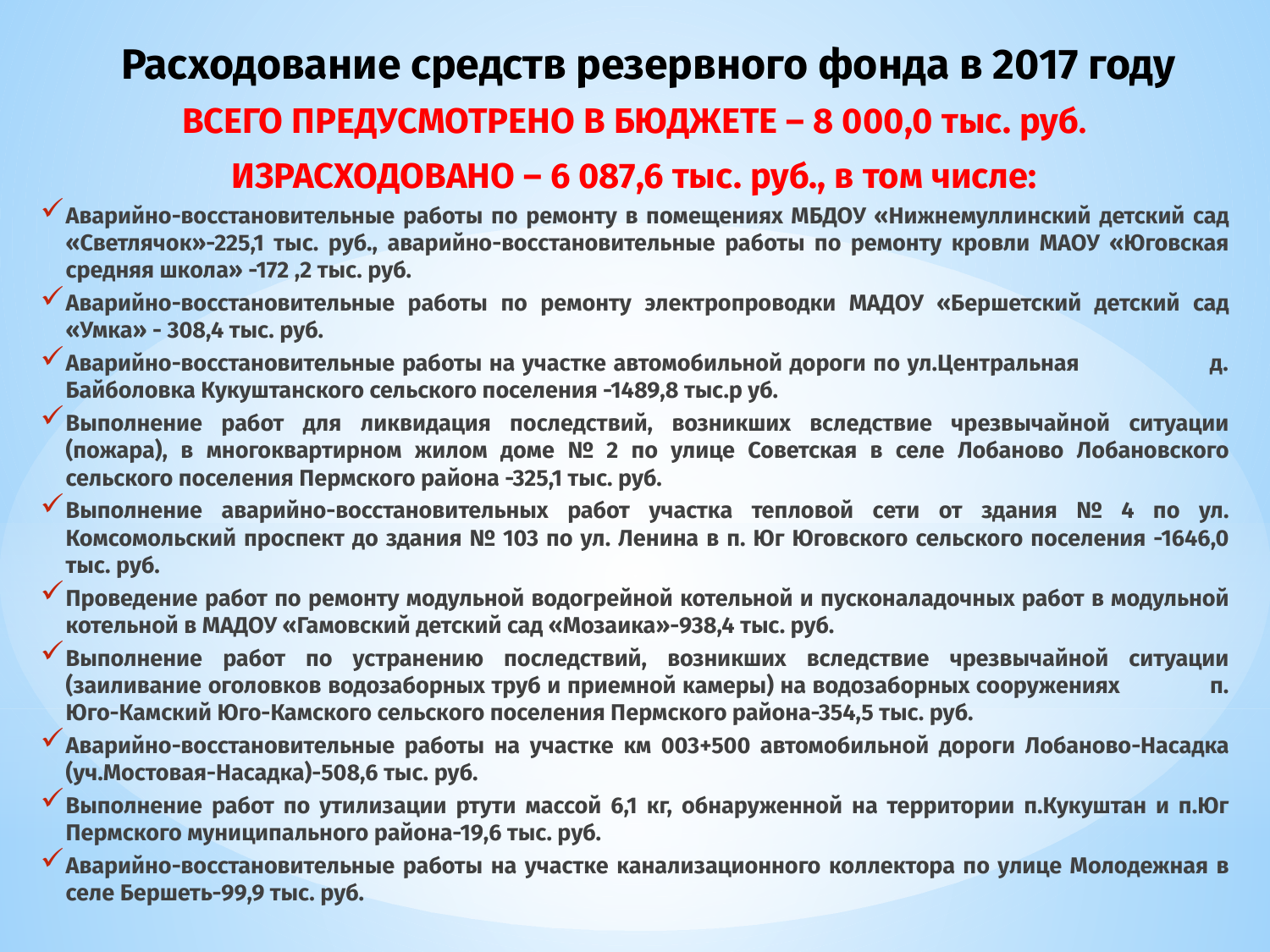

# Расходование средств резервного фонда в 2017 году

ВСЕГО ПРЕДУСМОТРЕНО В БЮДЖЕТЕ – 8 000,0 тыс. руб.
ИЗРАСХОДОВАНО – 6 087,6 тыс. руб., в том числе:
Аварийно-восстановительные работы по ремонту в помещениях МБДОУ «Нижнемуллинский детский сад «Светлячок»-225,1 тыс. руб., аварийно-восстановительные работы по ремонту кровли МАОУ «Юговская средняя школа» -172 ,2 тыс. руб.
Аварийно-восстановительные работы по ремонту электропроводки МАДОУ «Бершетский детский сад «Умка» - 308,4 тыс. руб.
Аварийно-восстановительные работы на участке автомобильной дороги по ул.Центральная                  д. Байболовка Кукуштанского сельского поселения -1489,8 тыс.р уб.
Выполнение работ для ликвидация последствий, возникших вследствие чрезвычайной ситуации (пожара), в многоквартирном жилом доме № 2 по улице Советская в селе Лобаново Лобановского сельского поселения Пермского района -325,1 тыс. руб.
Выполнение аварийно-восстановительных работ участка тепловой сети от здания № 4 по ул. Комсомольский проспект до здания № 103 по ул. Ленина в п. Юг Юговского сельского поселения -1646,0 тыс. руб.
Проведение работ по ремонту модульной водогрейной котельной и пусконаладочных работ в модульной котельной в МАДОУ «Гамовский детский сад «Мозаика»-938,4 тыс. руб.
Выполнение работ по устранению последствий, возникших вследствие чрезвычайной ситуации (заиливание оголовков водозаборных труб и приемной камеры) на водозаборных сооружениях              п. Юго-Камский Юго-Камского сельского поселения Пермского района-354,5 тыс. руб.
Аварийно-восстановительные работы на участке км 003+500 автомобильной дороги Лобаново-Насадка (уч.Мостовая-Насадка)-508,6 тыс. руб.
Выполнение работ по утилизации ртути массой 6,1 кг, обнаруженной на территории п.Кукуштан и п.Юг Пермского муниципального района-19,6 тыс. руб.
Аварийно-восстановительные работы на участке канализационного коллектора по улице Молодежная в селе Бершеть-99,9 тыс. руб.